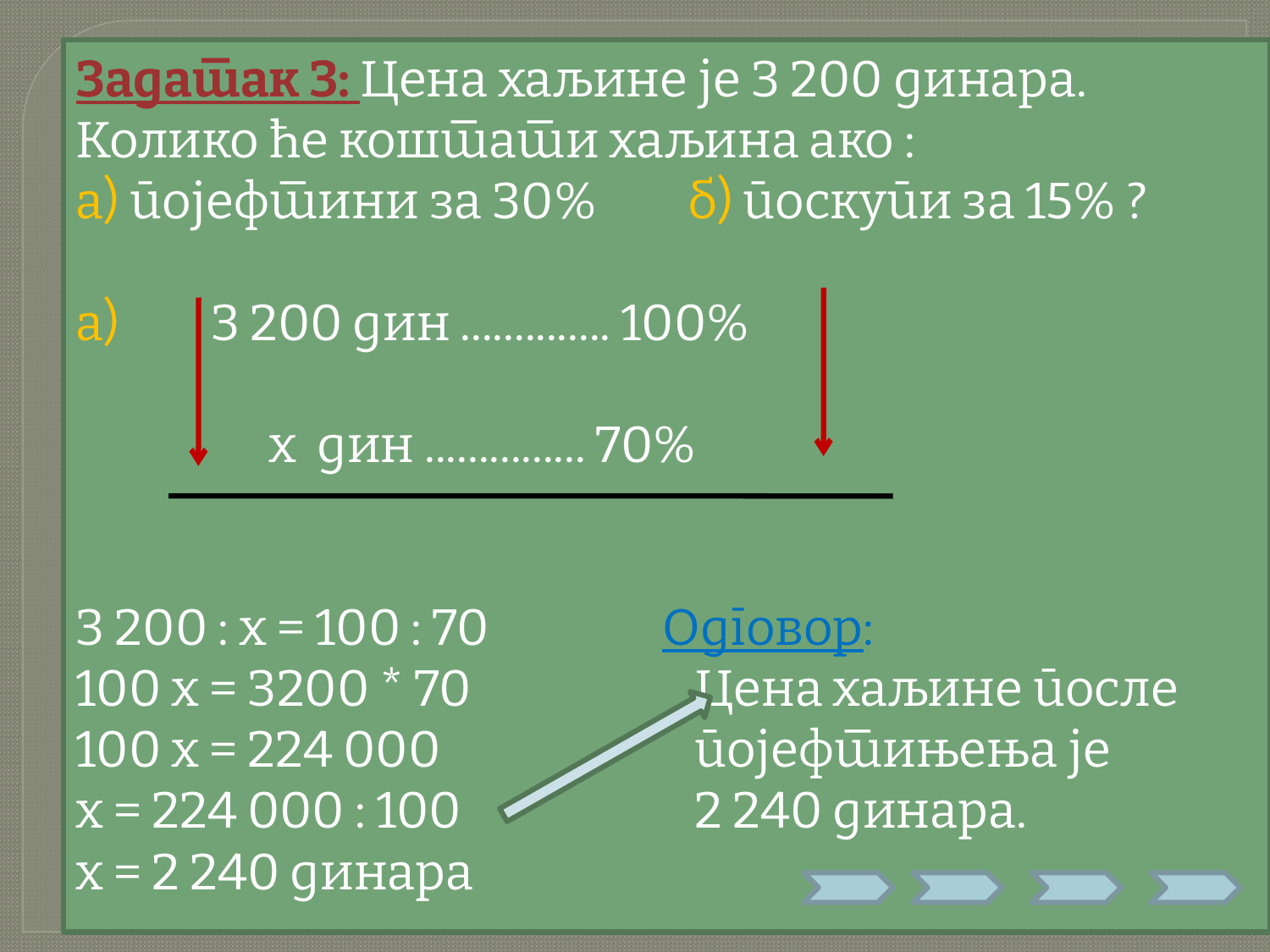

Задатак 3: Цена хаљине је 3 200 динара.
Колико ће коштати хаљина ако :
а) појефтини за 30%         б) поскупи за 15% ?

а)         3 200 дин .............. 100%

                   x  дин ............... 70%

3 200 : x = 100 : 70                 Oдговор:
100 x = 3200 * 70                      Цена хаљине после
100 x = 224 000                         појефтињења је
x = 224 000 : 100                       2 240 динара.
x = 2 240 динара

5